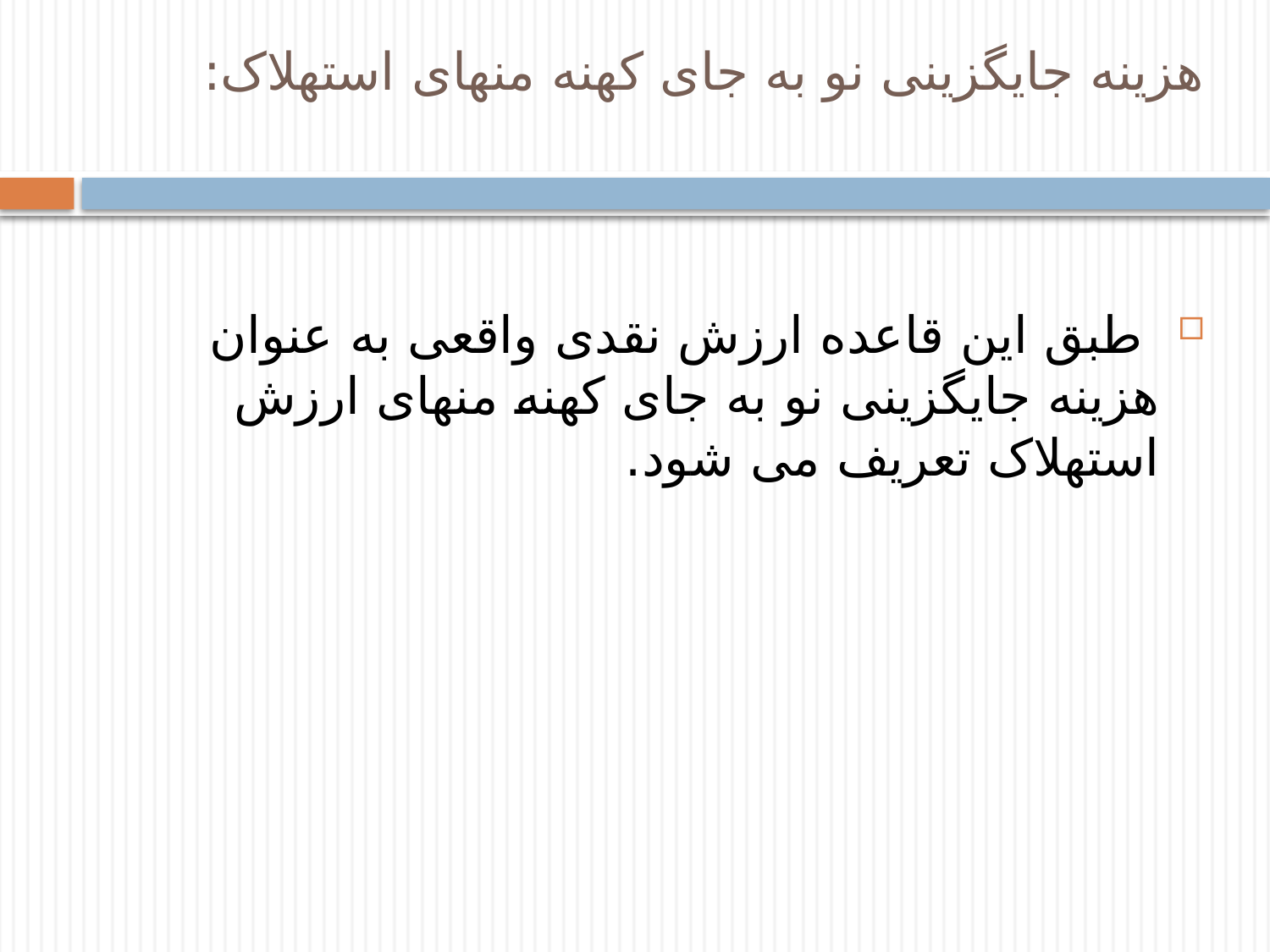

# هزینه جایگزینی نو به جای کهنه منهای استهلاک:

 طبق این قاعده ارزش نقدی واقعی به عنوان هزینه جایگزینی نو به جای کهنه منهای ارزش استهلاک تعریف می شود.